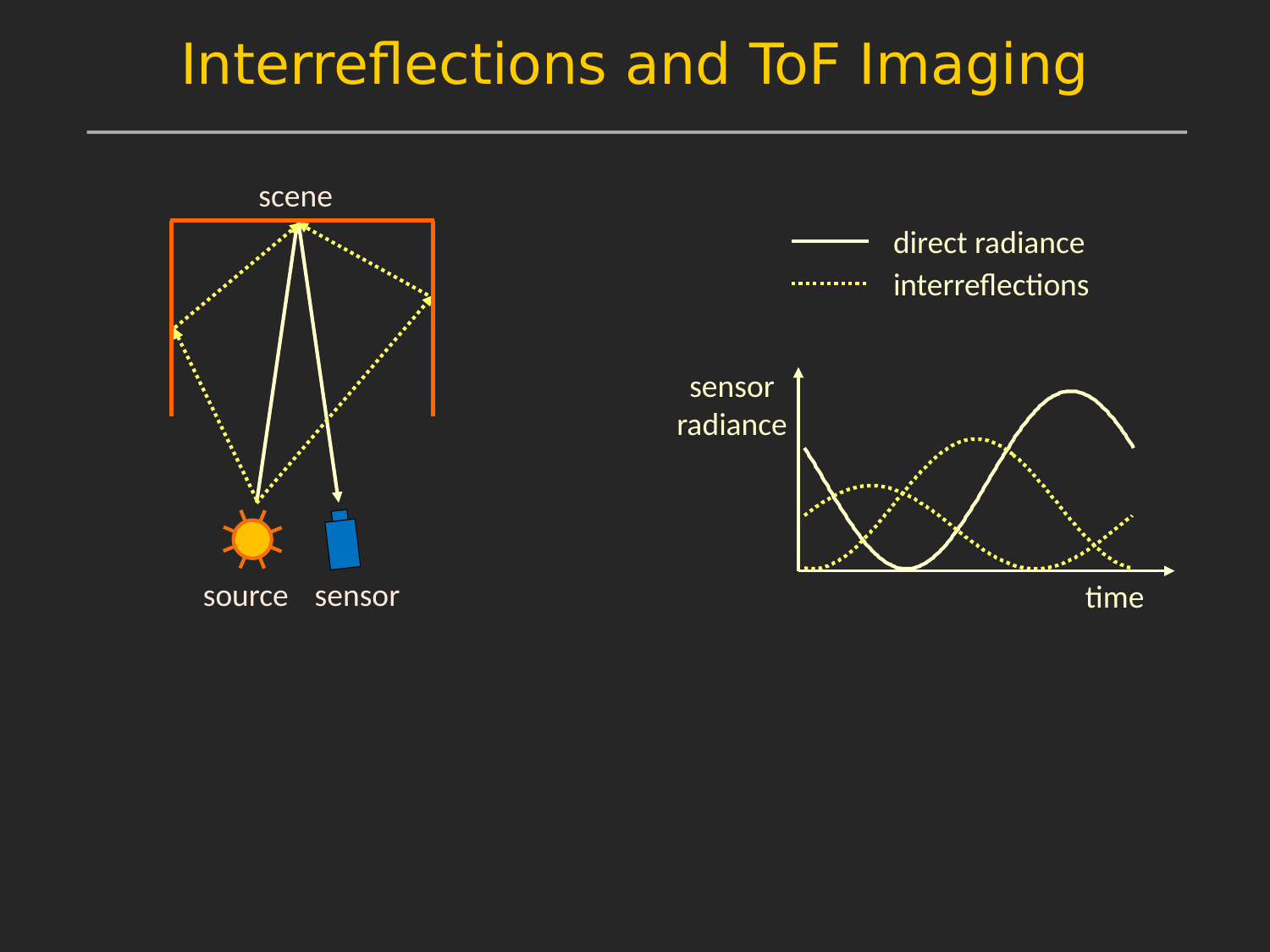

Interreflections and ToF Imaging

scene
direct radiance
interreflections
sensor radiance

source
sensor
time